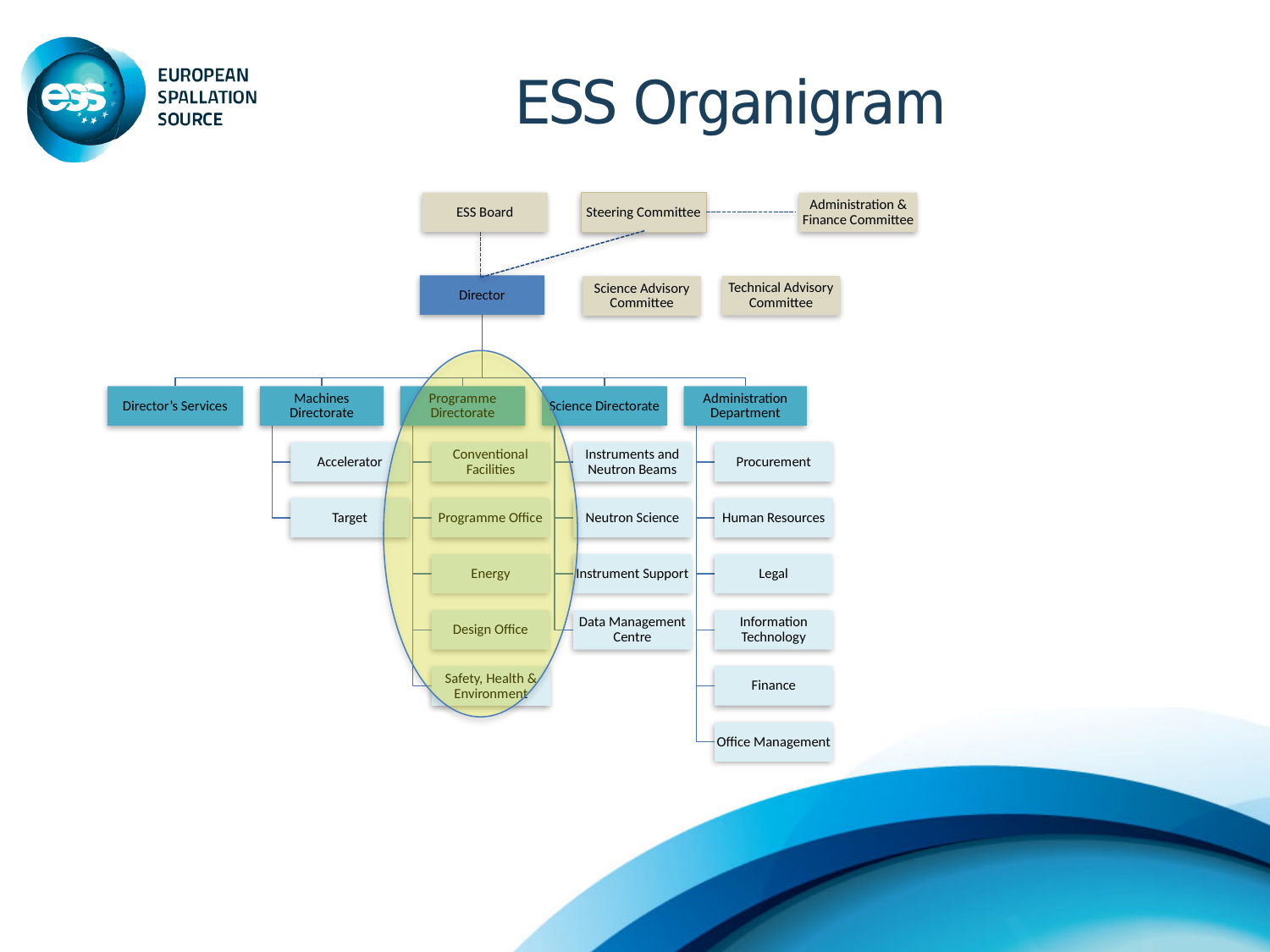

# ESS Organigram
Director
Director’s Services
Machines Directorate
Accelerator
Target
Programme Directorate
Conventional Facilities
Programme Office
Energy
Design Office
Safety, Health & Environment
Science Directorate
Instruments and Neutron Beams
Neutron Science
Instrument Support
Data Management Centre
Administration Department
Procurement
Human Resources
Legal
Information Technology
Finance
Office Management
Steering Committee
ESS Board
Administration & Finance Committee
Science Advisory Committee
Technical Advisory Committee